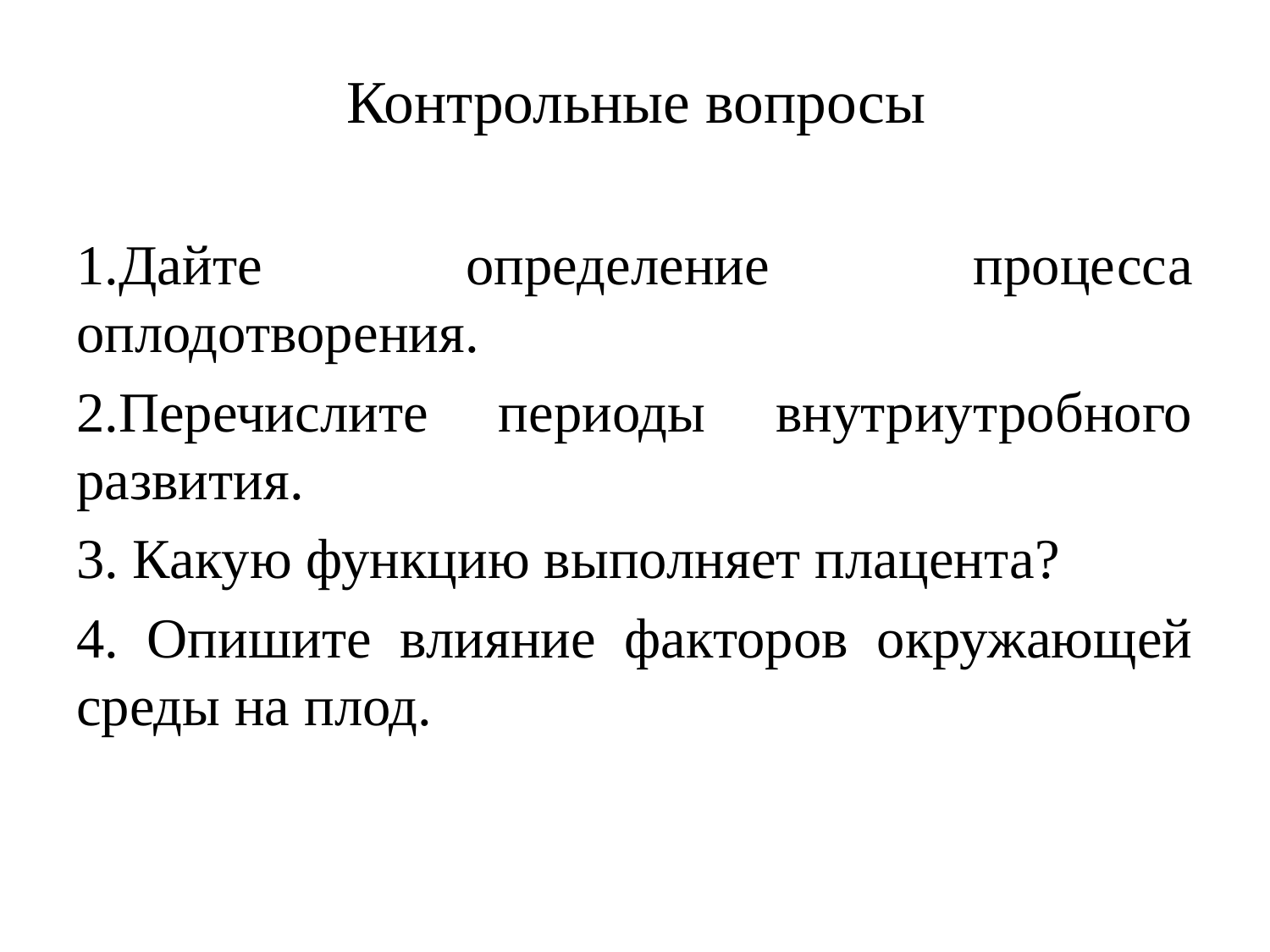

# Контрольные вопросы
1.Дайте определение процесса оплодотворения.
2.Перечислите периоды внутриутробного развития.
3. Какую функцию выполняет плацента?
4. Опишите влияние факторов окружающей среды на плод.